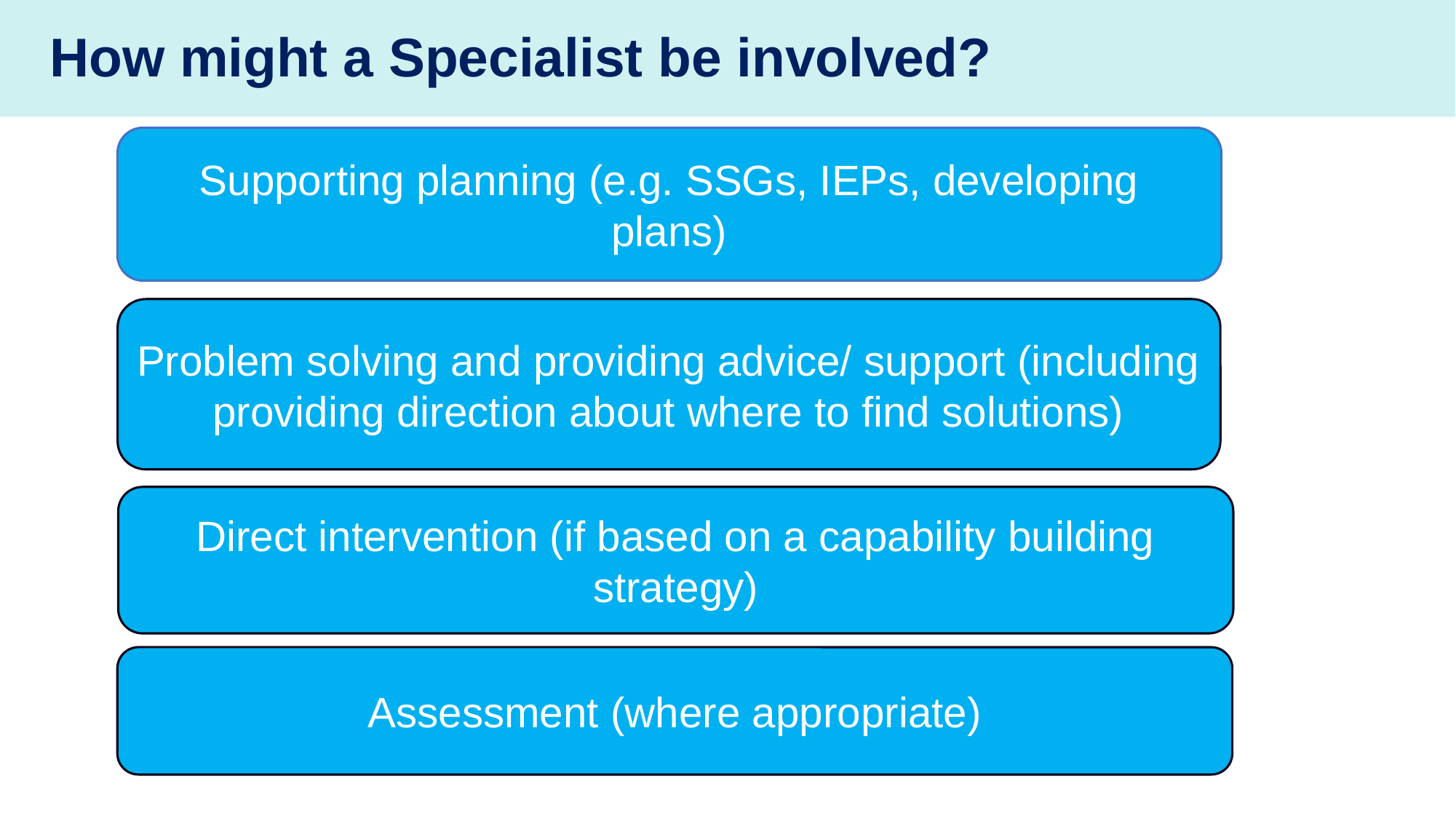

# How might a Specialist be involved?
Supporting planning (e.g. SSGs, IEPs, developing plans)
Problem solving and providing advice/ support (including providing direction about where to find solutions)
Direct intervention (if based on a capability building strategy)
Assessment (where appropriate)